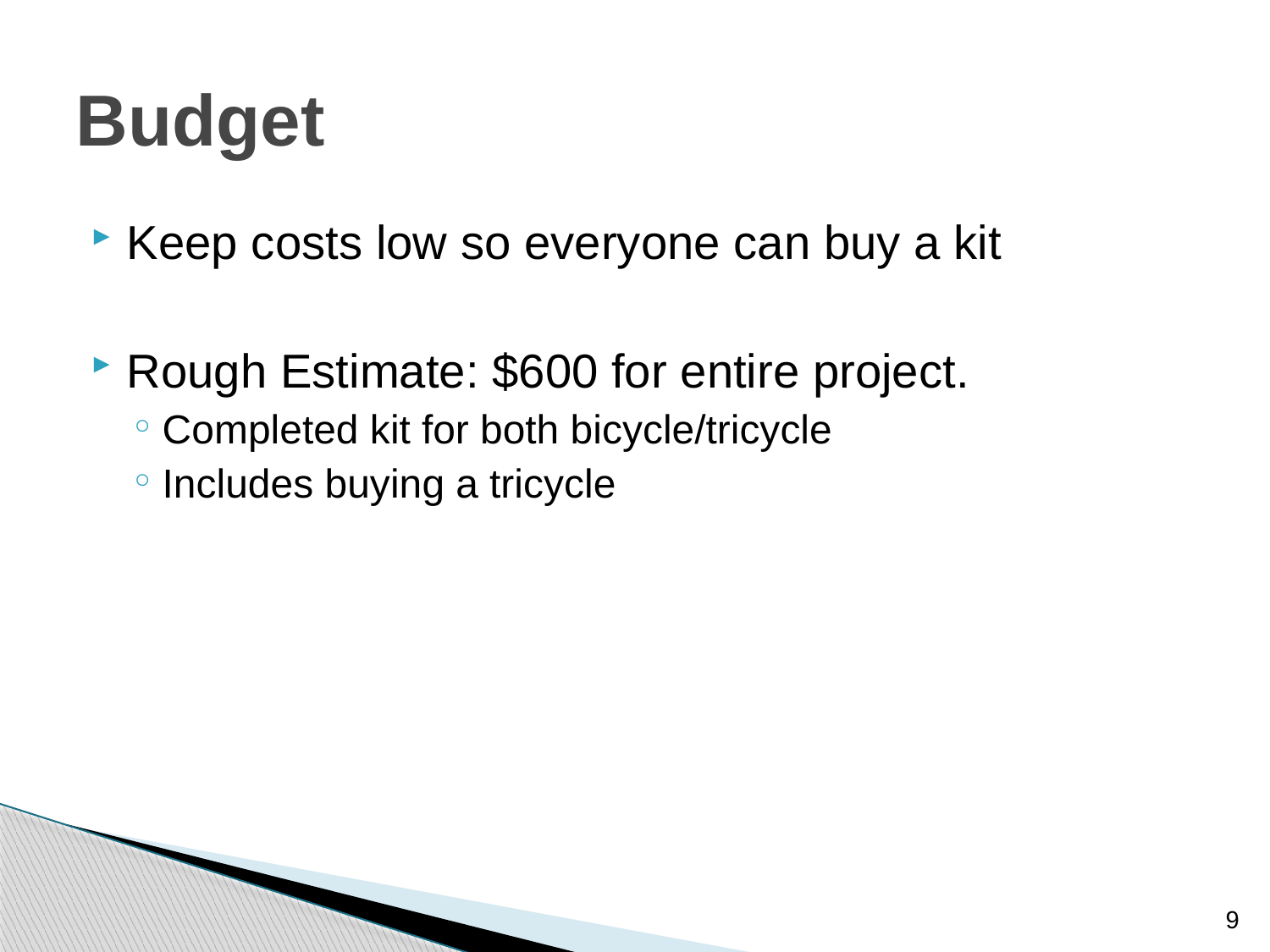

# Budget
Keep costs low so everyone can buy a kit

Rough Estimate: $600 for entire project.
Completed kit for both bicycle/tricycle
Includes buying a tricycle
9